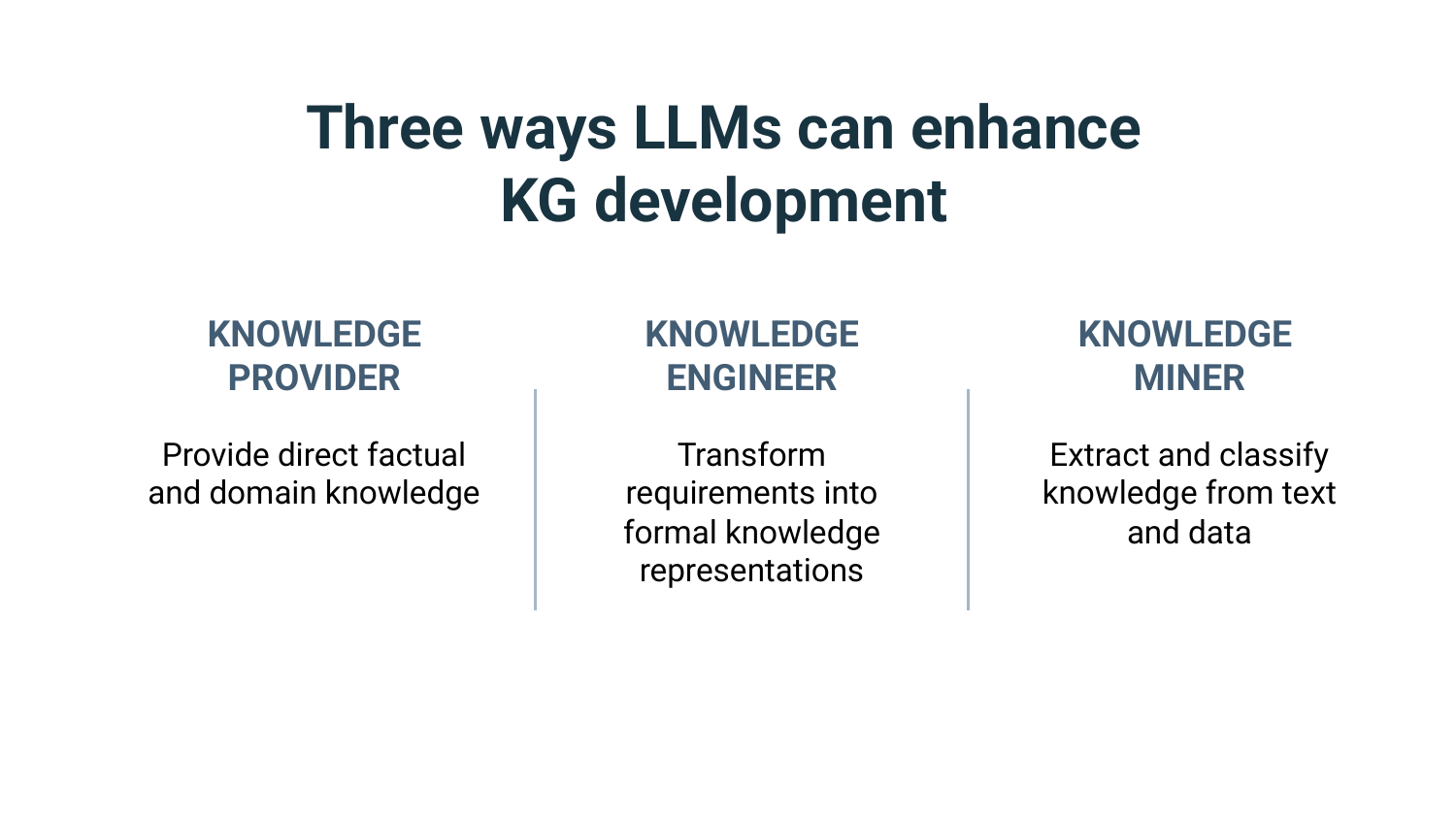

Three ways LLMs can enhance KG development

# KNOWLEDGE PROVIDER
KNOWLEDGE ENGINEER
KNOWLEDGE
MINER
Provide direct factual and domain knowledge
Transform requirements into formal knowledge representations

Extract and classify knowledge from text and data